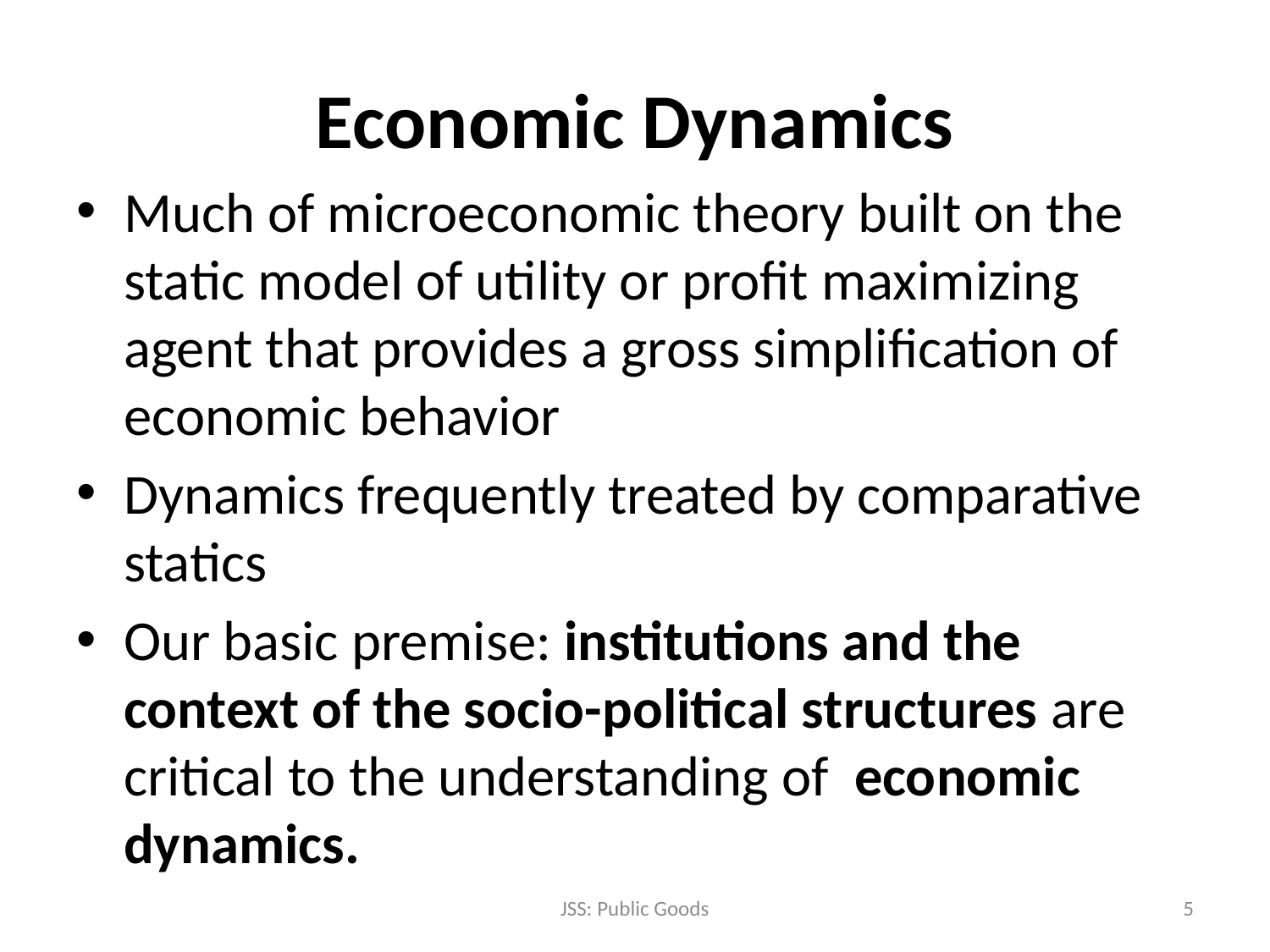

# Economic Dynamics
Much of microeconomic theory built on the static model of utility or profit maximizing agent that provides a gross simplification of economic behavior
Dynamics frequently treated by comparative statics
Our basic premise: institutions and the context of the socio-political structures are critical to the understanding of  economic dynamics.

JSS: Public Goods
5